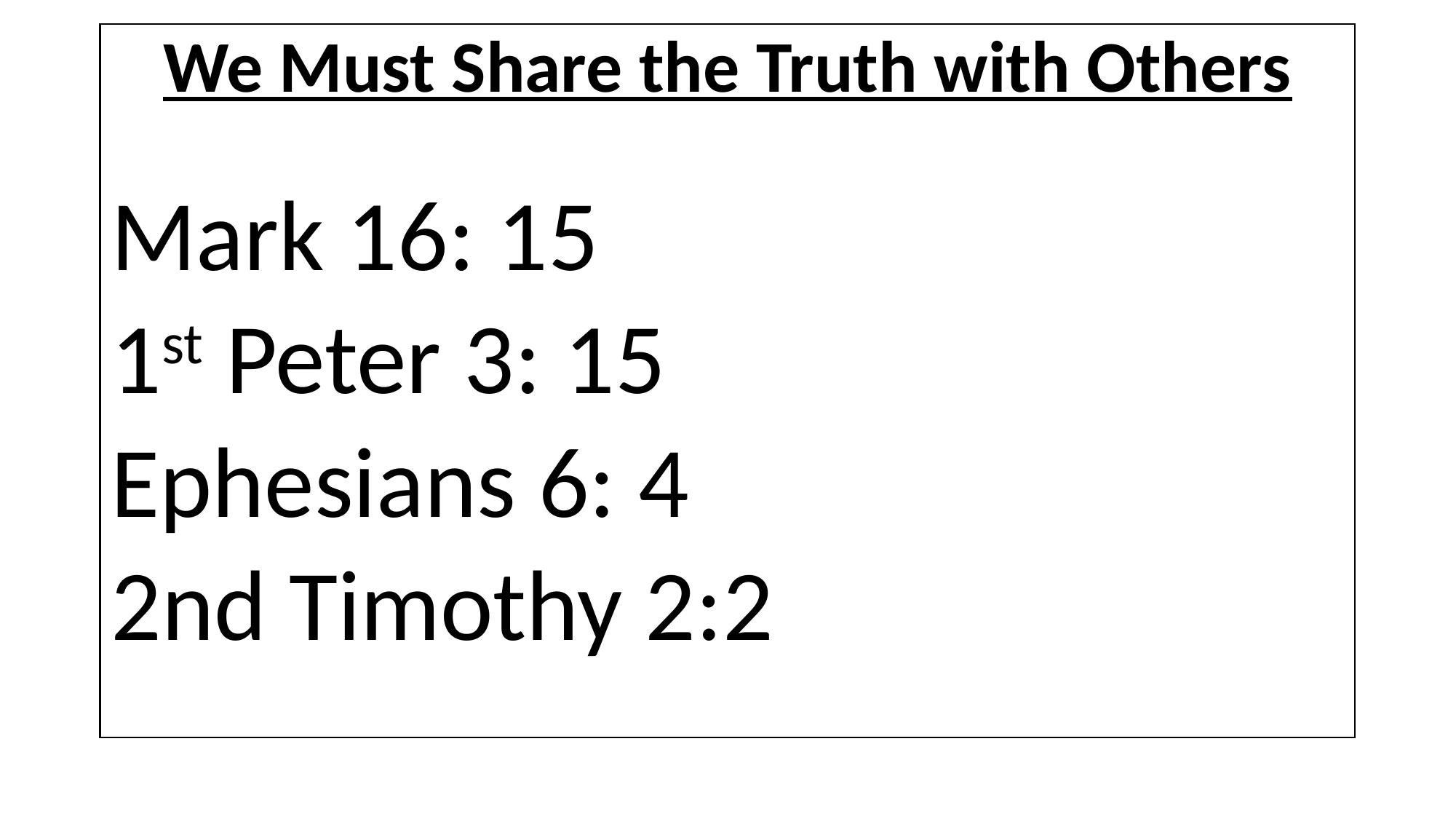

We Must Share the Truth with Others

Mark 16: 15
1st Peter 3: 15
Ephesians 6: 4
2nd Timothy 2:2